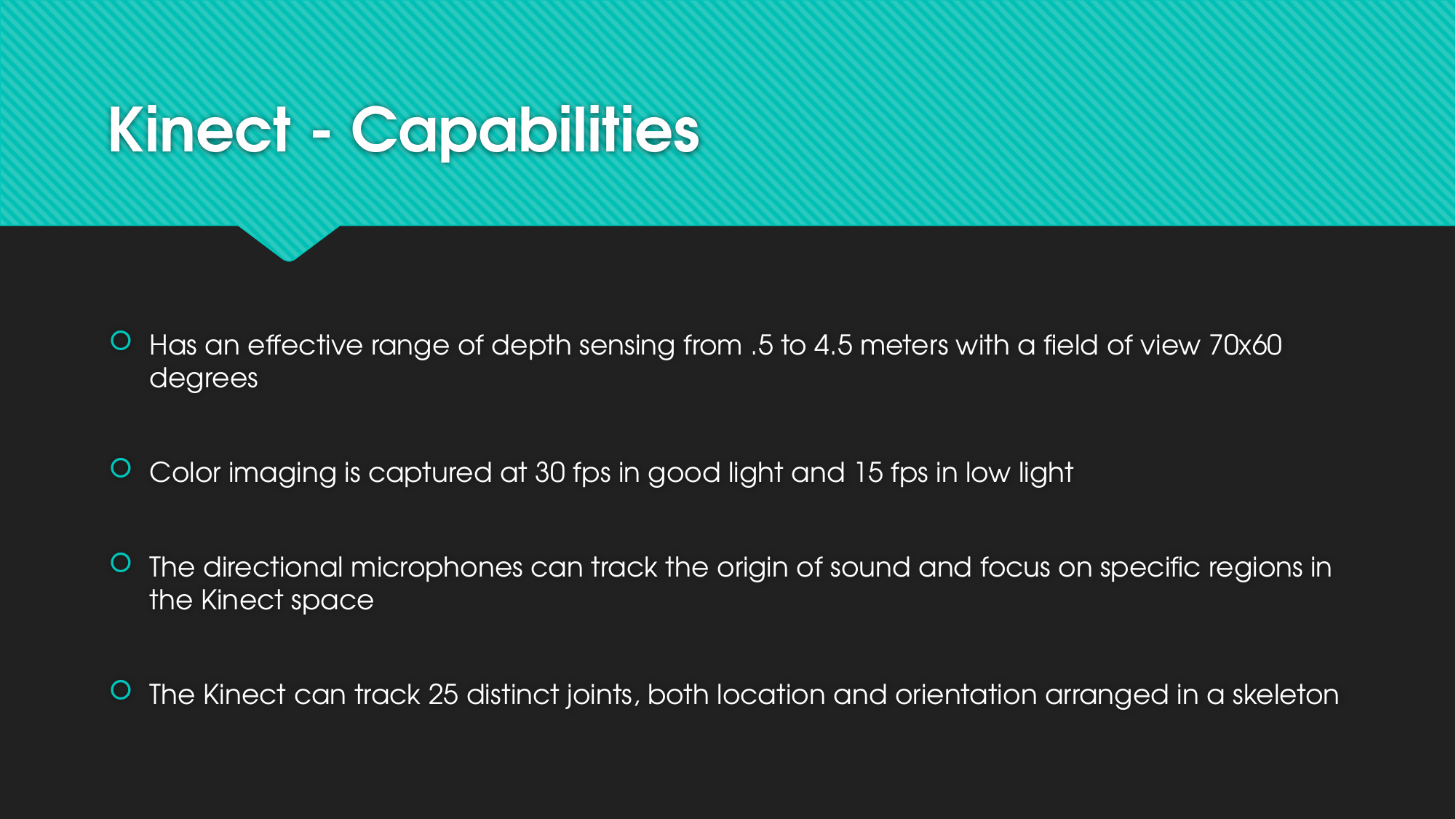

# Kinect - Capabilities
Has an effective range of depth sensing from .5 to 4.5 meters with a field of view 70x60 degrees

Color imaging is captured at 30 fps in good light and 15 fps in low light

The directional microphones can track the origin of sound and focus on specific regions in the Kinect space

The Kinect can track 25 distinct joints, both location and orientation arranged in a skeleton